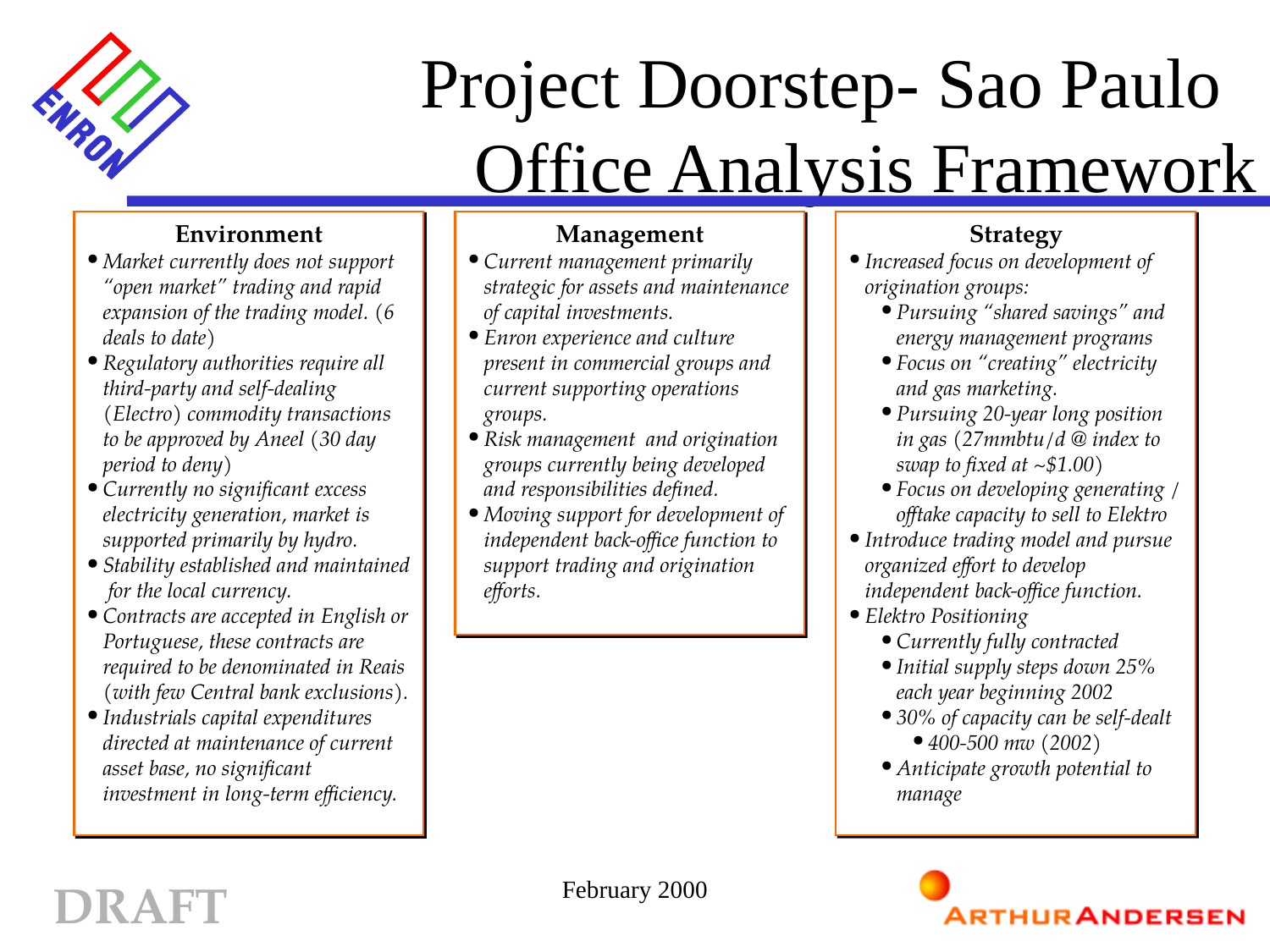

Project Doorstep- Sao Paulo
Office Analysis Framework

Environment
Market currently does not support “open market” trading and rapid expansion of the trading model. (6 deals to date)
Regulatory authorities require all third-party and self-dealing (Electro) commodity transactions to be approved by Aneel (30 day period to deny)
Currently no significant excess electricity generation, market is supported primarily by hydro.
Stability established and maintained  for the local currency.
Contracts are accepted in English or Portuguese, these contracts are required to be denominated in Reais (with few Central bank exclusions).
Industrials capital expenditures directed at maintenance of current asset base, no significant investment in long-term efficiency.

Management
Current management primarily strategic for assets and maintenance of capital investments.
Enron experience and culture present in commercial groups and current supporting operations groups.
Risk management  and origination groups currently being developed and responsibilities defined.
Moving support for development of independent back-office function to support trading and origination efforts.
Strategy
Increased focus on development of  origination groups:
Pursuing “shared savings” and energy management programs
Focus on “creating” electricity and gas marketing.
Pursuing 20-year long position in gas (27mmbtu/d @ index to swap to fixed at ~$1.00)
Focus on developing generating / offtake capacity to sell to Elektro
Introduce trading model and pursue organized effort to develop independent back-office function.
Elektro Positioning
Currently fully contracted
Initial supply steps down 25% each year beginning 2002
30% of capacity can be self-dealt
400-500 mw (2002)
Anticipate growth potential to manage
February 2000